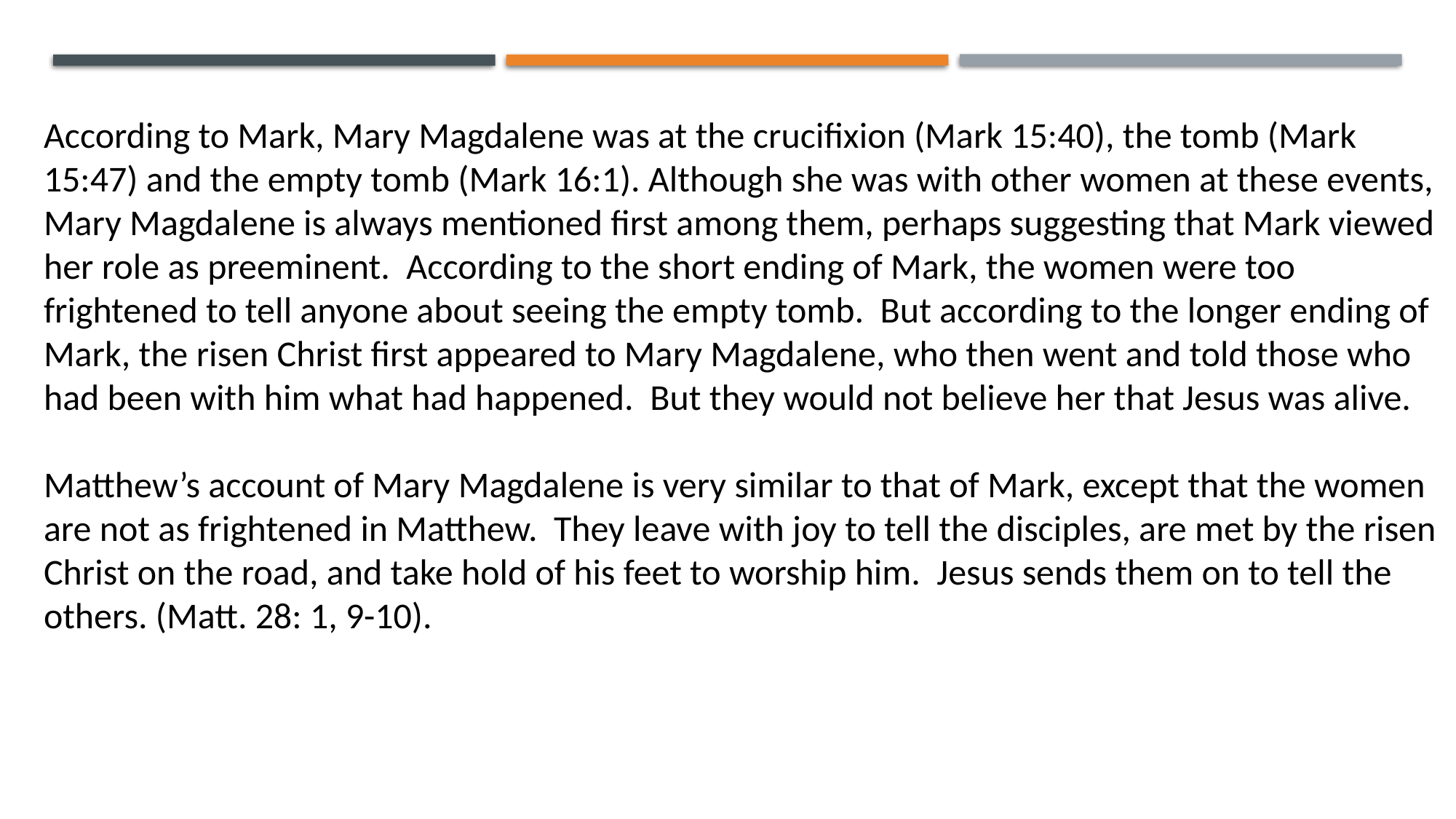

According to Mark, Mary Magdalene was at the crucifixion (Mark 15:40), the tomb (Mark 15:47) and the empty tomb (Mark 16:1). Although she was with other women at these events, Mary Magdalene is always mentioned first among them, perhaps suggesting that Mark viewed her role as preeminent.  According to the short ending of Mark, the women were too frightened to tell anyone about seeing the empty tomb.  But according to the longer ending of Mark, the risen Christ first appeared to Mary Magdalene, who then went and told those who had been with him what had happened.  But they would not believe her that Jesus was alive.

Matthew’s account of Mary Magdalene is very similar to that of Mark, except that the women are not as frightened in Matthew.  They leave with joy to tell the disciples, are met by the risen Christ on the road, and take hold of his feet to worship him.  Jesus sends them on to tell the others. (Matt. 28: 1, 9-10).